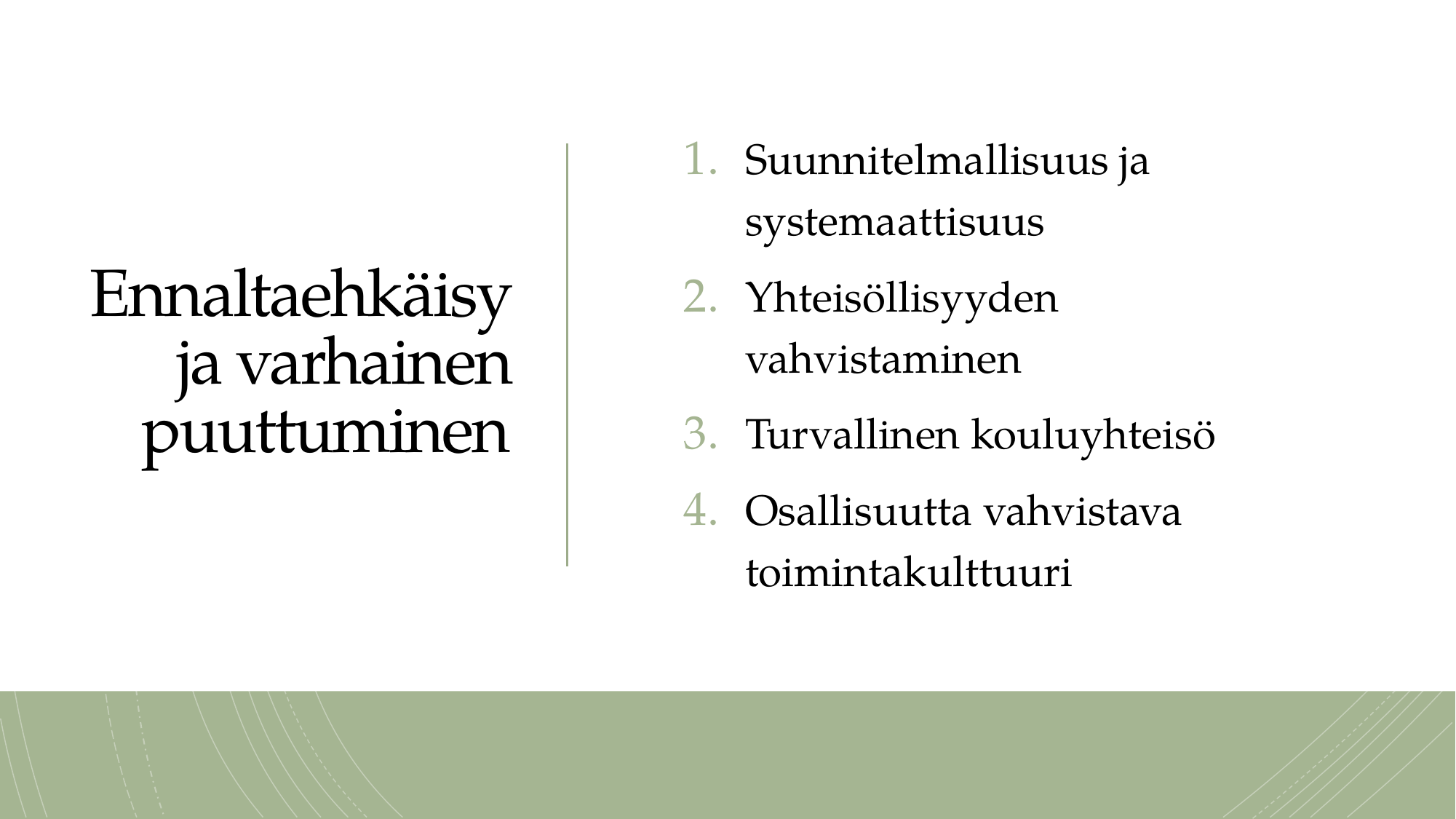

# Ennaltaehkäisy  ja varhainen puuttuminen
Suunnitelmallisuus ja systemaattisuus
Yhteisöllisyyden vahvistaminen
Turvallinen kouluyhteisö
Osallisuutta vahvistava toimintakulttuuri